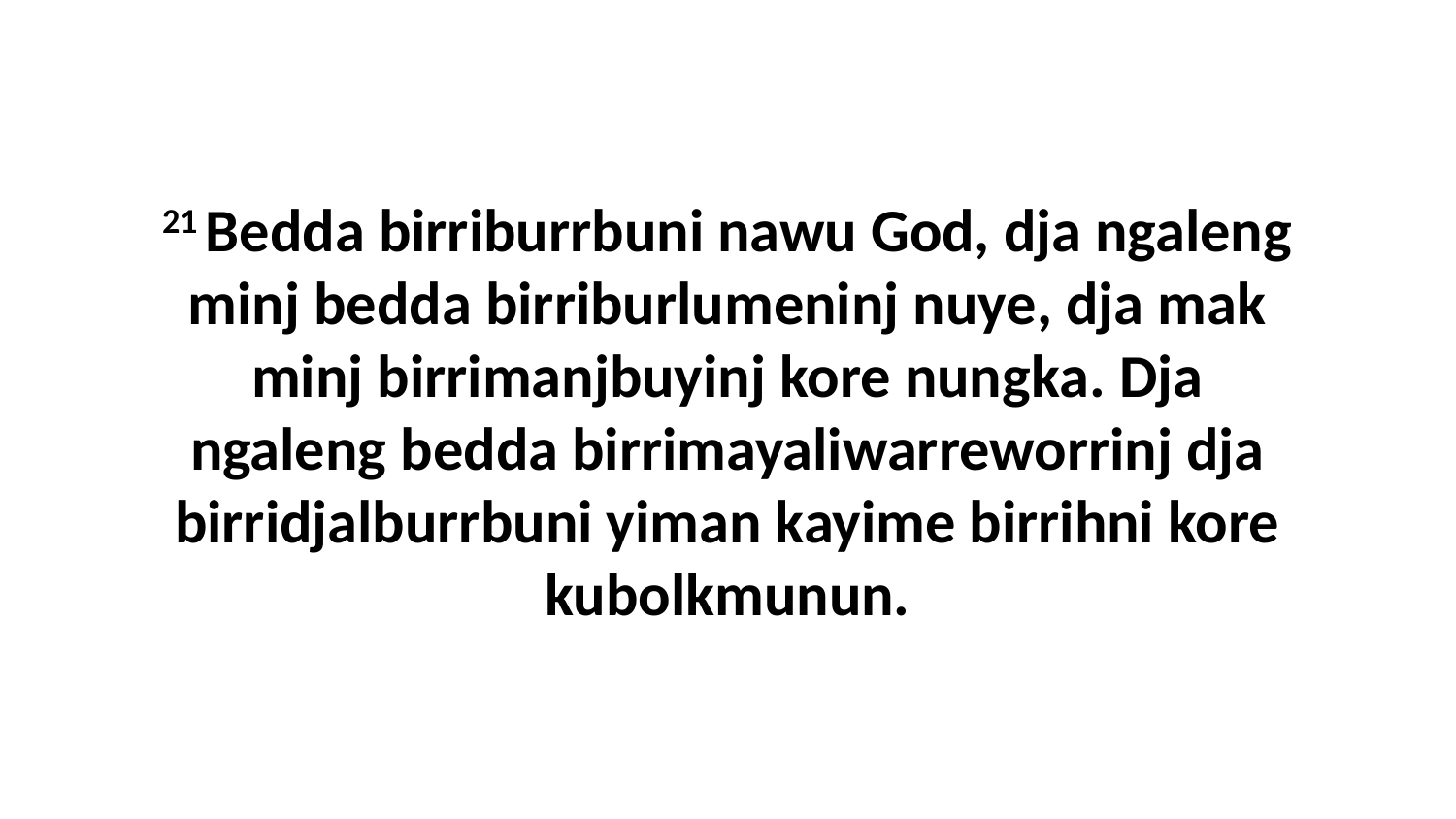

21 Bedda birriburrbuni nawu God, dja ngaleng minj bedda birriburlumeninj nuye, dja mak minj birrimanjbuyinj kore nungka. Dja ngaleng bedda birrimayaliwarreworrinj dja birridjalburrbuni yiman kayime birrihni kore kubolkmunun.